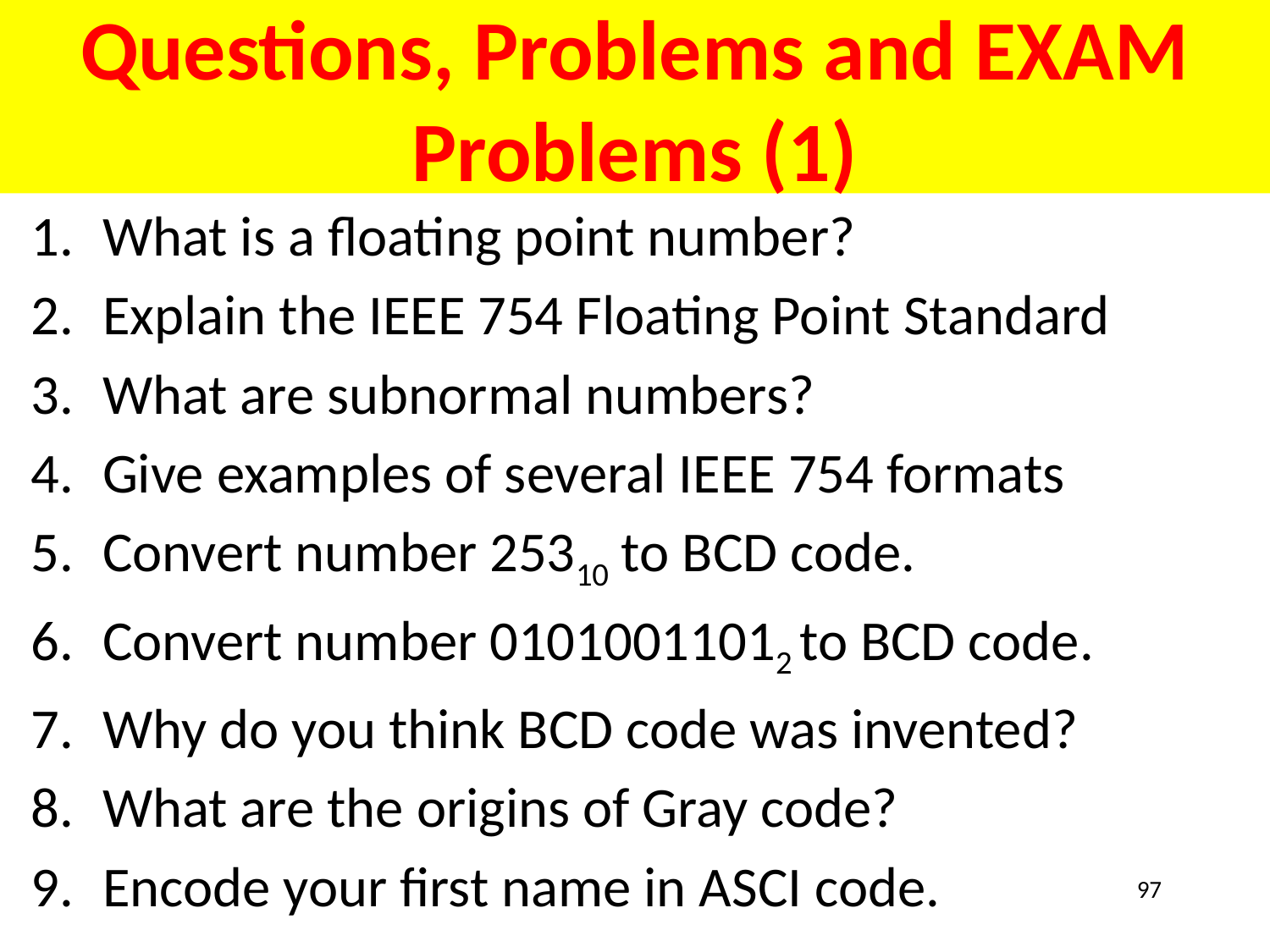

# Questions, Problems and EXAM Problems (1)
What is a floating point number?
Explain the IEEE 754 Floating Point Standard
What are subnormal numbers?
Give examples of several IEEE 754 formats
Convert number 25310 to BCD code.
Convert number 01010011012 to BCD code.
Why do you think BCD code was invented?
What are the origins of Gray code?
Encode your first name in ASCI code.

97